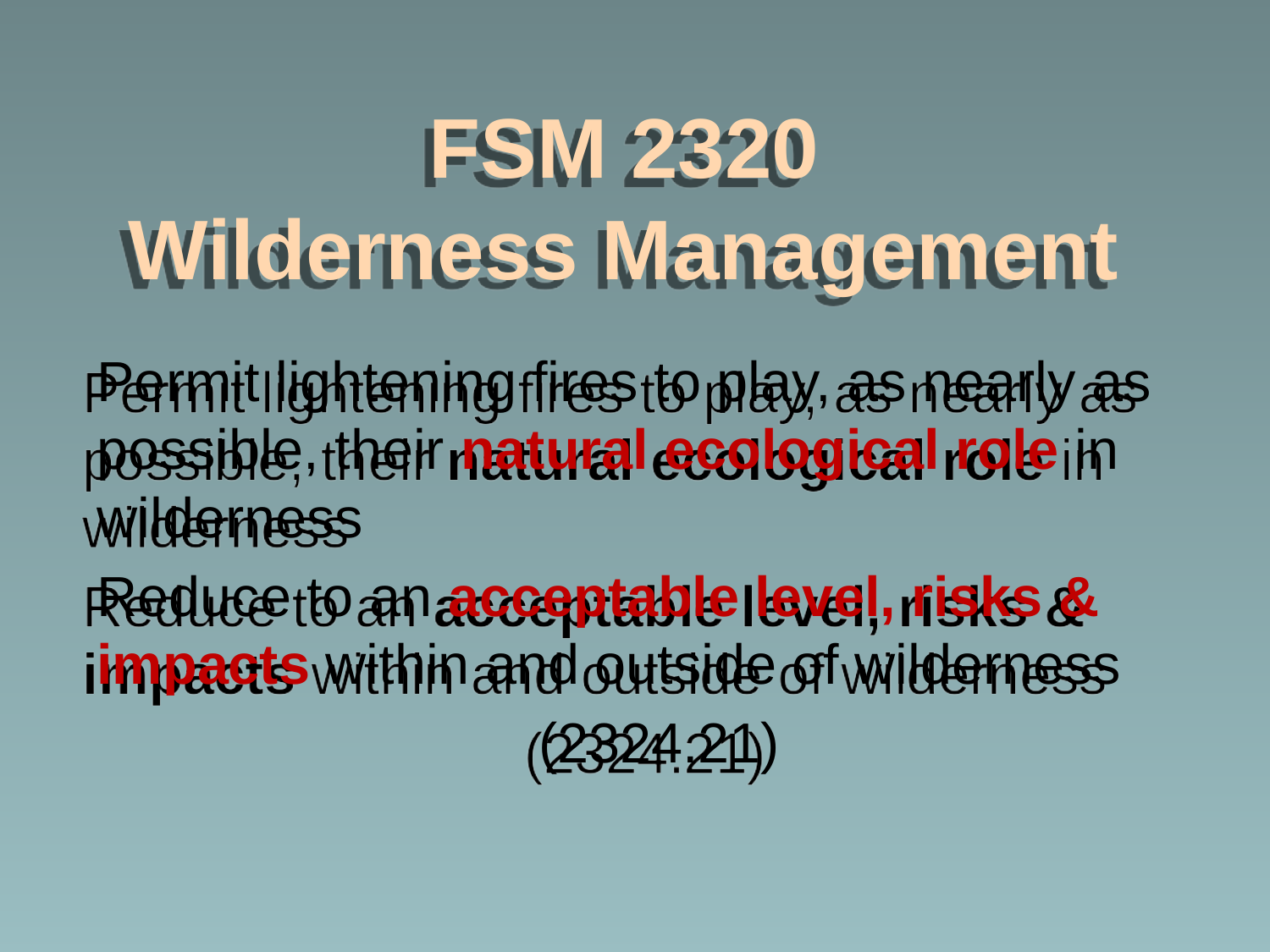

# FSM 2320 Wilderness Management
Permit lightening fires to play, as nearly as possible, their natural ecological role in wilderness
Reduce to an acceptable level, risks & impacts within and outside of wilderness
(2324.21)